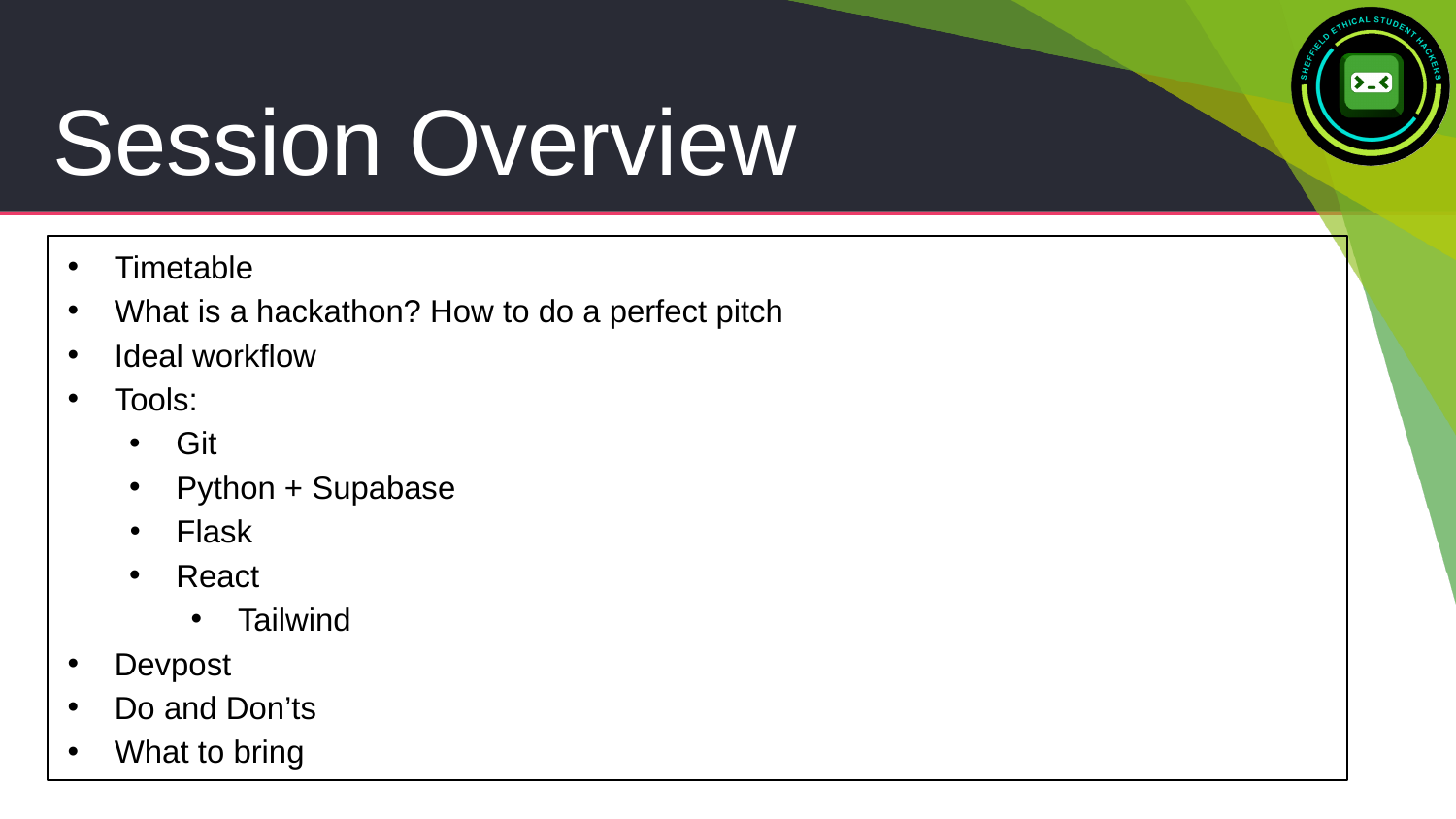

# Session Overview
Timetable
What is a hackathon? How to do a perfect pitch
Ideal workflow
Tools:
Git
Python + Supabase
Flask
React
Tailwind
Devpost
Do and Don’ts
What to bring